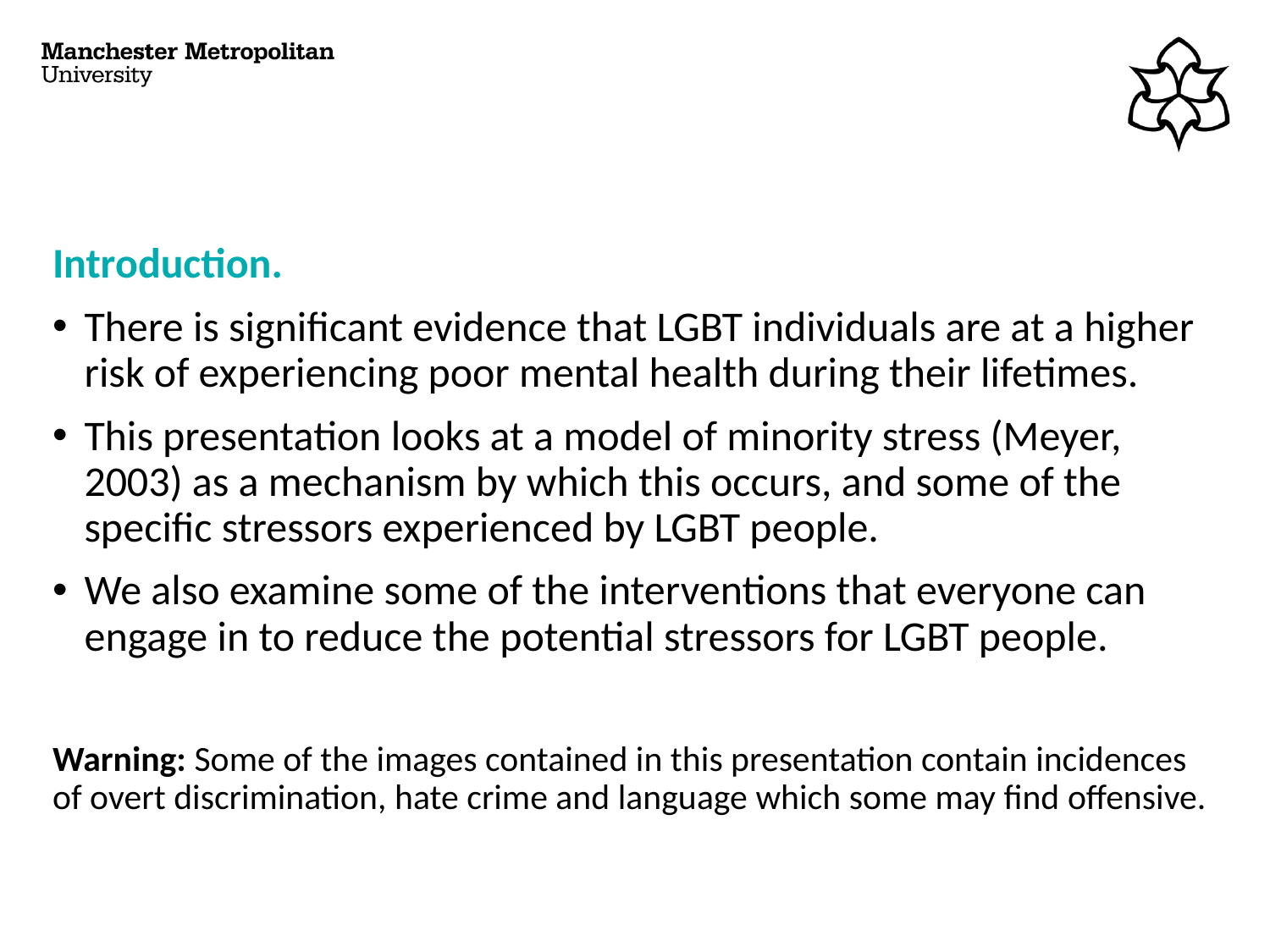

# Introduction.
There is significant evidence that LGBT individuals are at a higher risk of experiencing poor mental health during their lifetimes.
This presentation looks at a model of minority stress (Meyer, 2003) as a mechanism by which this occurs, and some of the specific stressors experienced by LGBT people.
We also examine some of the interventions that everyone can engage in to reduce the potential stressors for LGBT people.

Warning: Some of the images contained in this presentation contain incidences of overt discrimination, hate crime and language which some may find offensive.